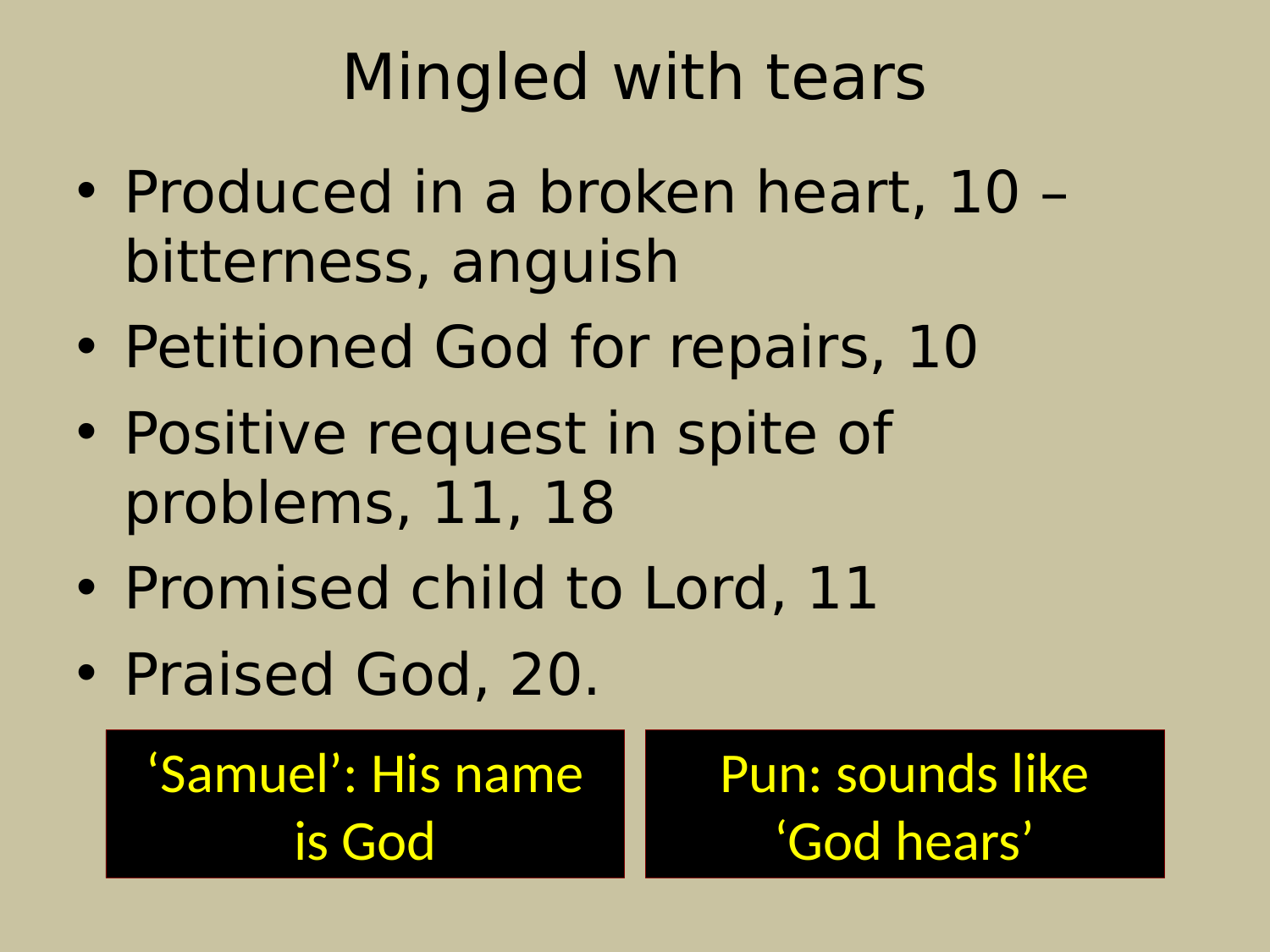

# Mingled with tears
Produced in a broken heart, 10 – bitterness, anguish
Petitioned God for repairs, 10
Positive request in spite of problems, 11, 18
Promised child to Lord, 11
Praised God, 20.

‘Samuel’: His name
is God
Pun: sounds like
‘God hears’